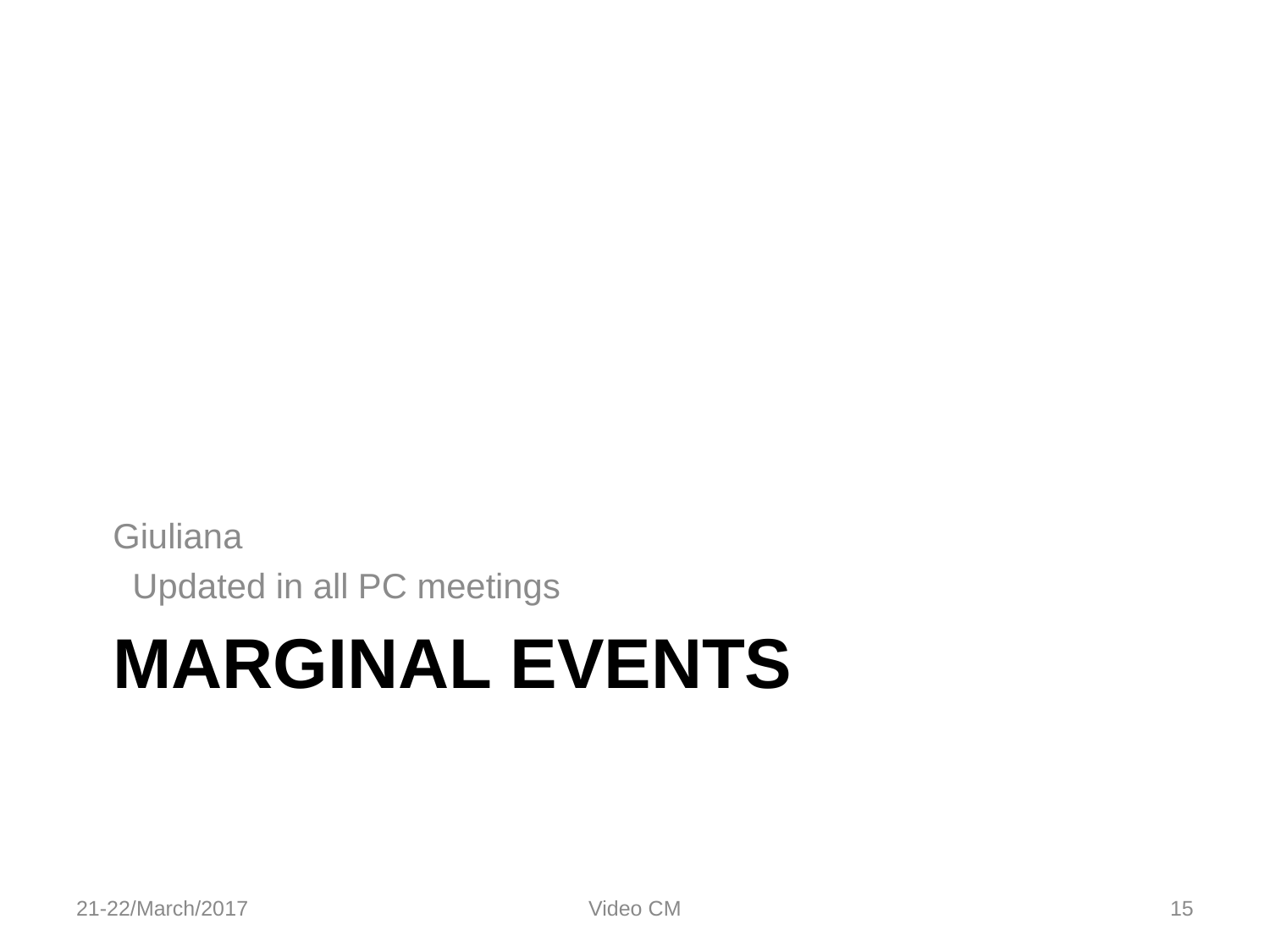

Giuliana
  Updated in all PC meetings
# marginal events
21-22/March/2017
Video CM
15